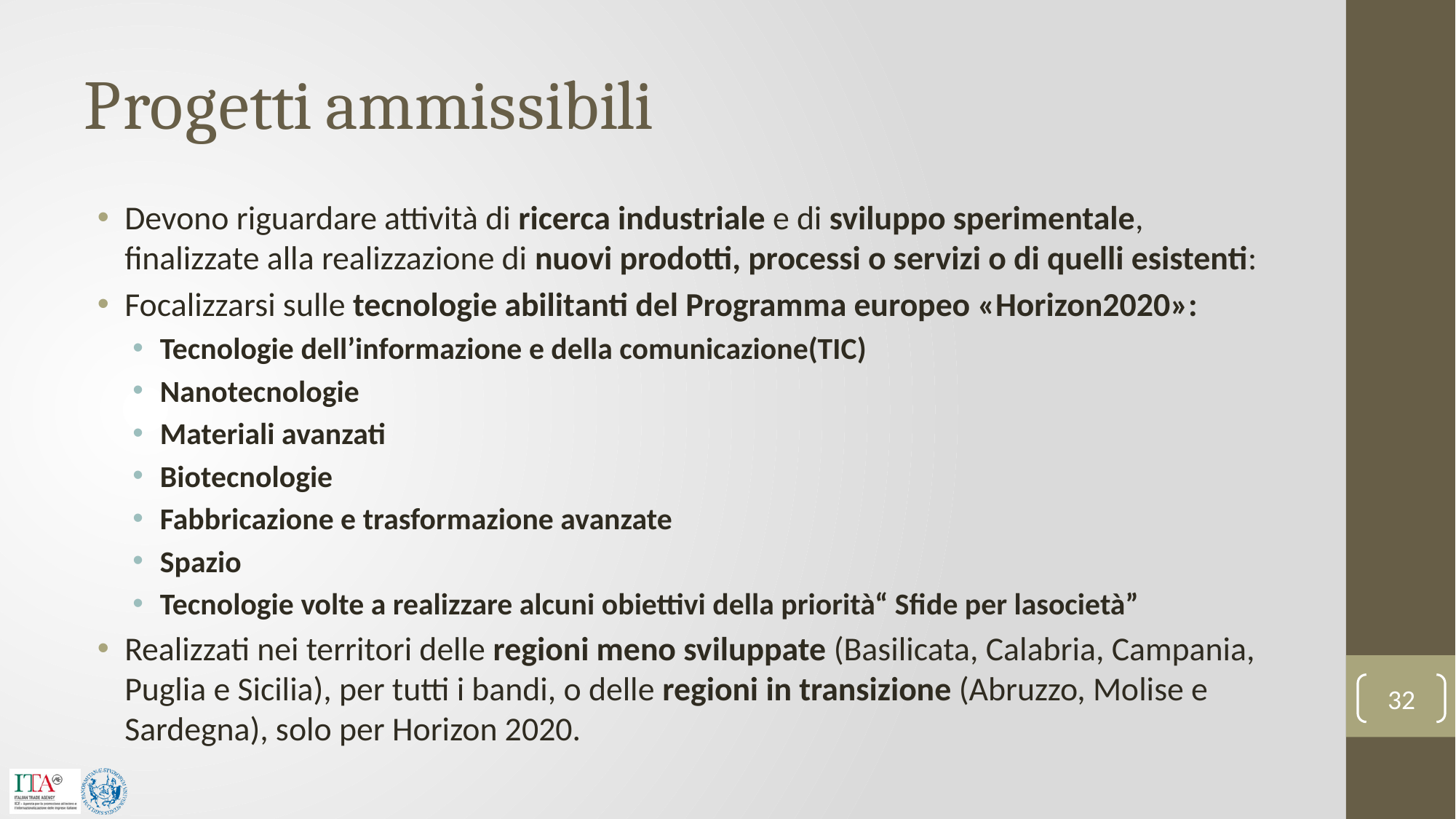

# Progetti ammissibili
Devono riguardare attività di ricerca industriale e di sviluppo sperimentale, finalizzate alla realizzazione di nuovi prodotti, processi o servizi o di quelli esistenti:
Focalizzarsi sulle tecnologie abilitanti del Programma europeo «Horizon2020»:
Tecnologie dell’informazione e della comunicazione(TIC)
Nanotecnologie
Materiali avanzati
Biotecnologie
Fabbricazione e trasformazione avanzate
Spazio
Tecnologie volte a realizzare alcuni obiettivi della priorità“ Sfide per lasocietà”
Realizzati nei territori delle regioni meno sviluppate (Basilicata, Calabria, Campania, Puglia e Sicilia), per tutti i bandi, o delle regioni in transizione (Abruzzo, Molise e Sardegna), solo per Horizon 2020.
32